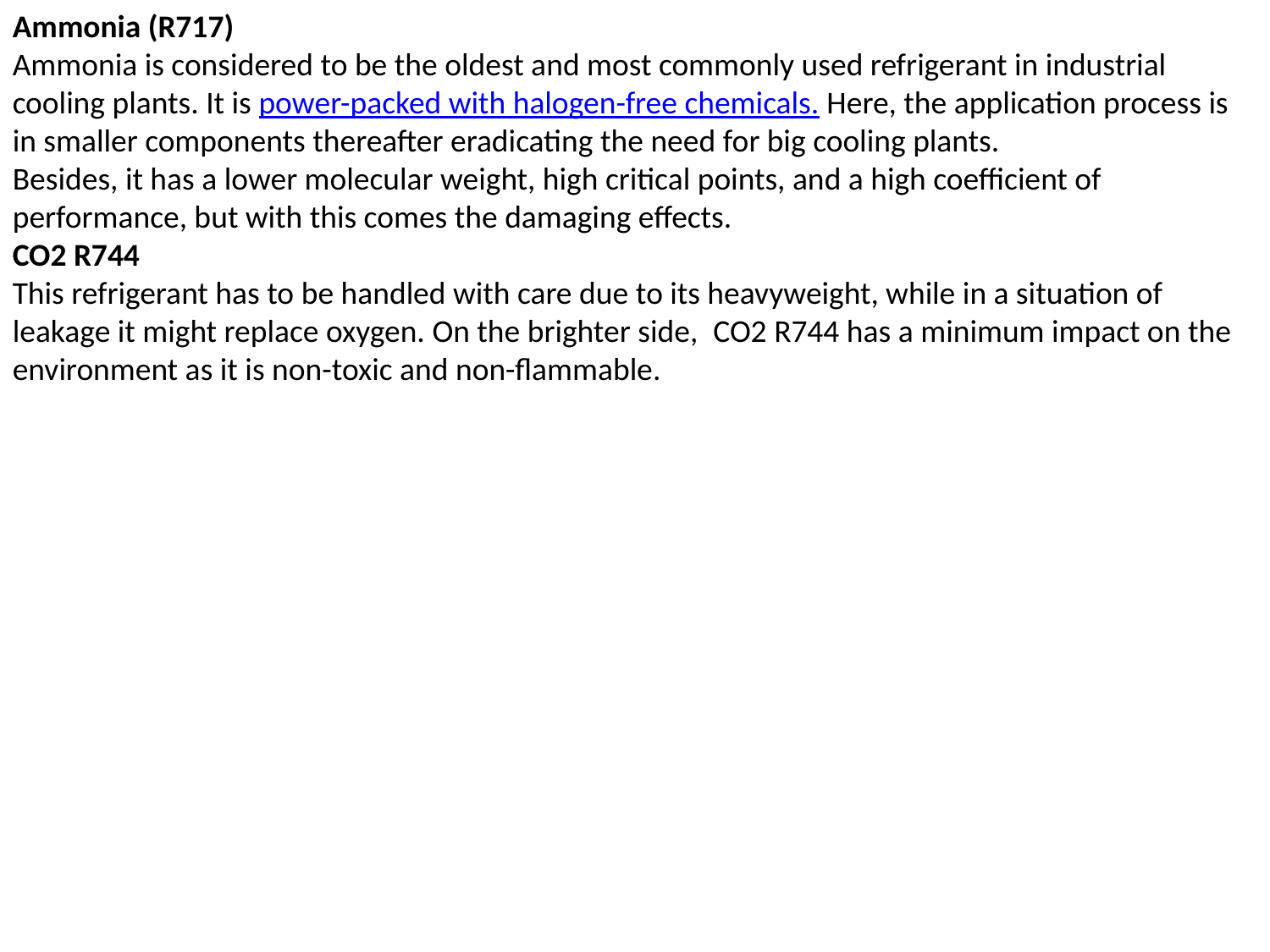

Ammonia (R717)
Ammonia is considered to be the oldest and most commonly used refrigerant in industrial cooling plants. It is power-packed with halogen-free chemicals. Here, the application process is in smaller components thereafter eradicating the need for big cooling plants.
Besides, it has a lower molecular weight, high critical points, and a high coefficient of performance, but with this comes the damaging effects.
CO2 R744
This refrigerant has to be handled with care due to its heavyweight, while in a situation of leakage it might replace oxygen. On the brighter side,  CO2 R744 has a minimum impact on the environment as it is non-toxic and non-flammable.